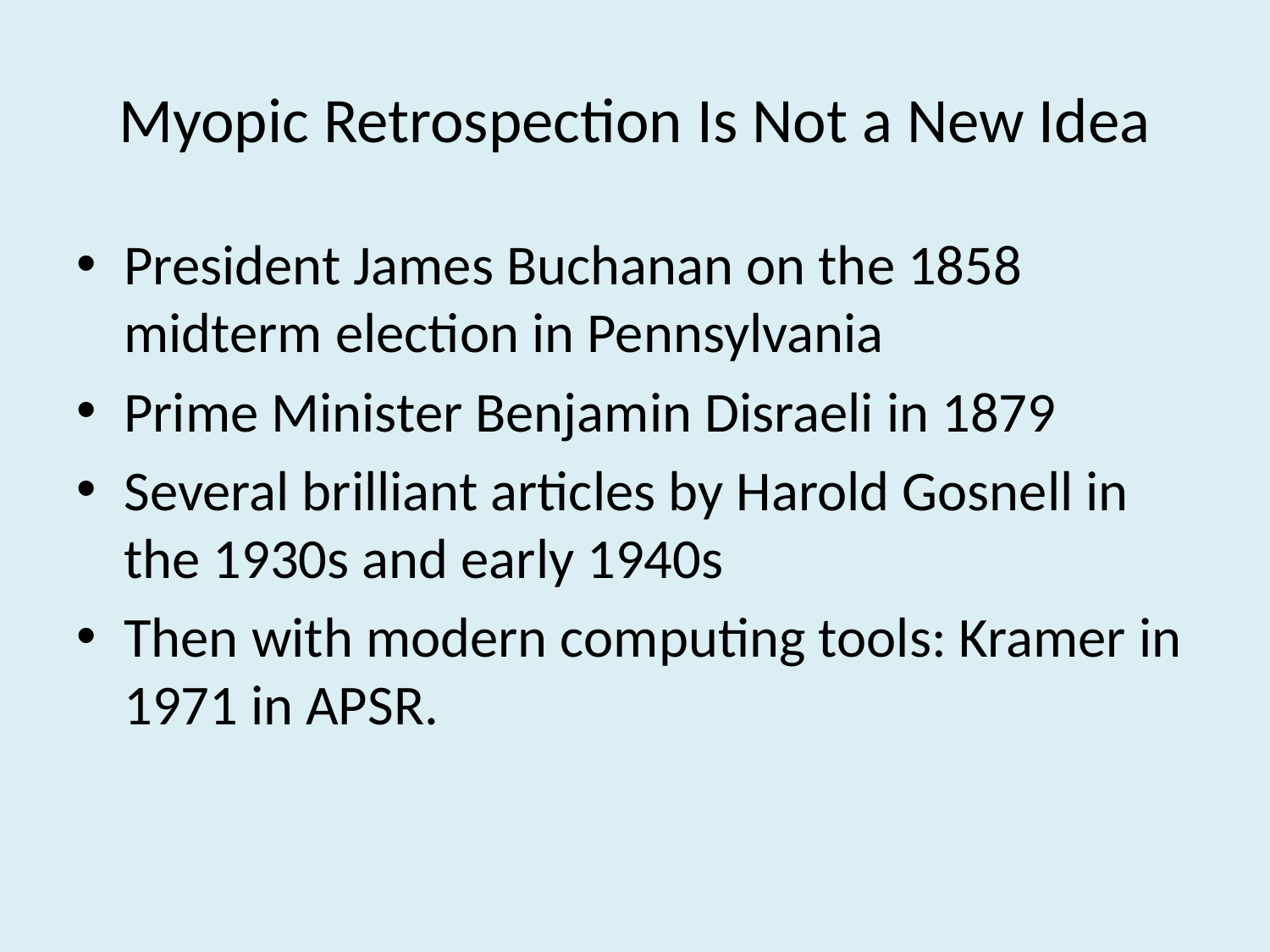

# Myopic Retrospection Is Not a New Idea
President James Buchanan on the 1858 midterm election in Pennsylvania
Prime Minister Benjamin Disraeli in 1879
Several brilliant articles by Harold Gosnell in the 1930s and early 1940s
Then with modern computing tools: Kramer in 1971 in APSR.